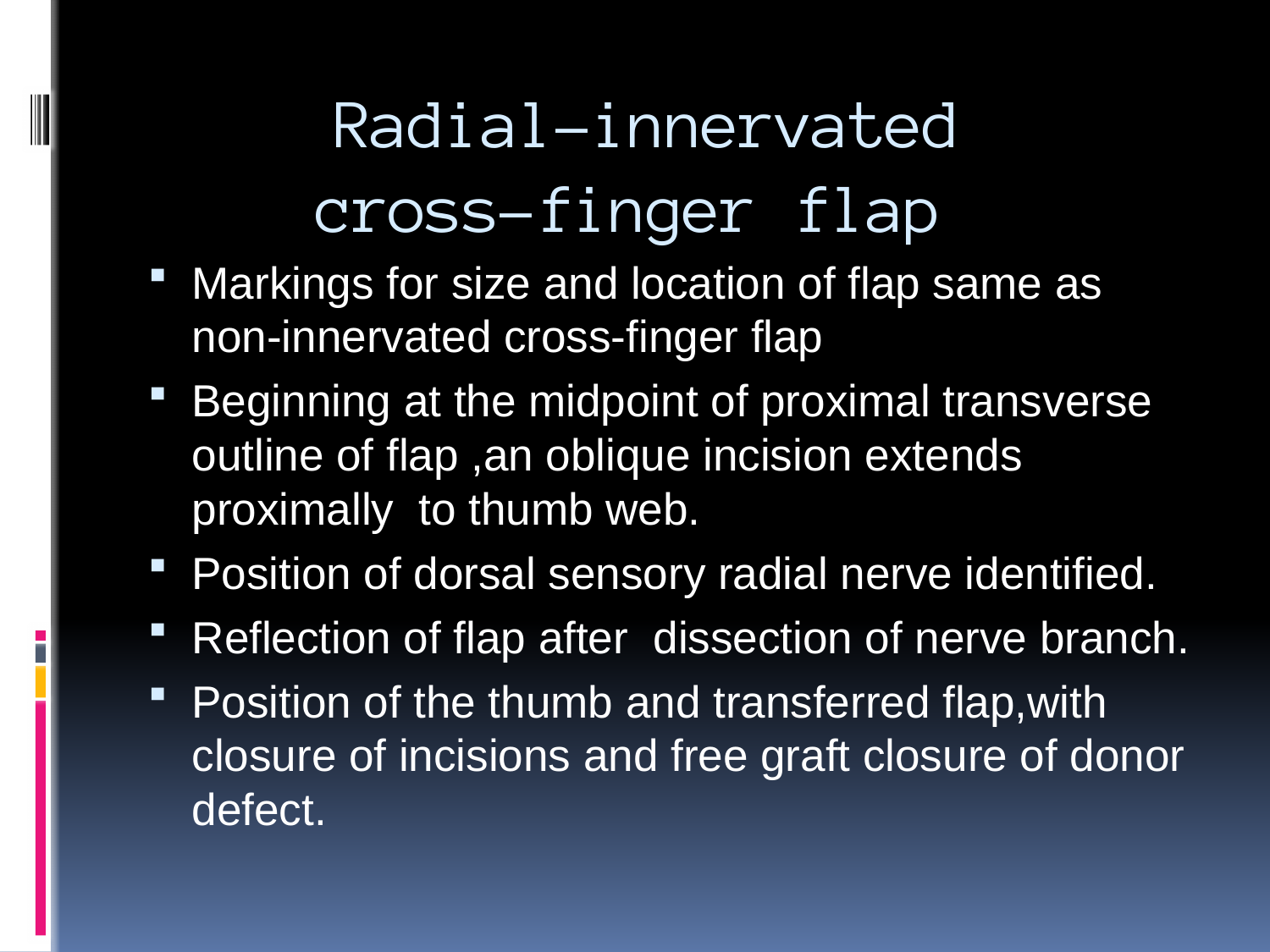

# Radial-innervated cross-finger flap
Markings for size and location of flap same as non-innervated cross-finger flap
Beginning at the midpoint of proximal transverse outline of flap ,an oblique incision extends proximally  to thumb web.
Position of dorsal sensory radial nerve identified.
Reflection of flap after  dissection of nerve branch.
Position of the thumb and transferred flap,with closure of incisions and free graft closure of donor defect.